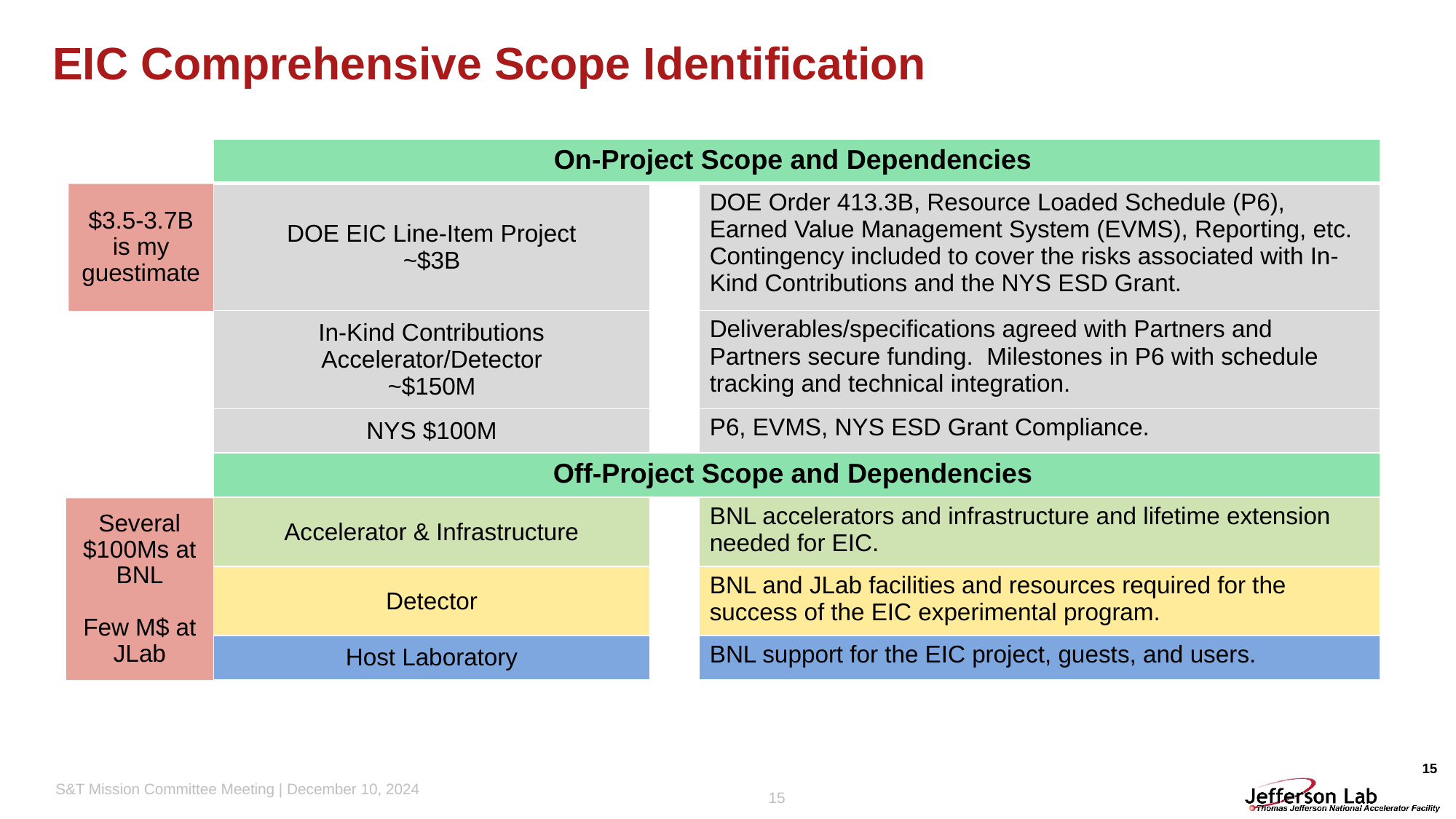

# EIC Comprehensive Scope Identification
| On-Project Scope and Dependencies |  |  |
| --- | --- | --- |
| DOE EIC Line-Item Project ~$3B |  | DOE Order 413.3B, Resource Loaded Schedule (P6), Earned Value Management System (EVMS), Reporting, etc. Contingency included to cover the risks associated with In-Kind Contributions and the NYS ESD Grant. |
| In-Kind Contributions Accelerator/Detector ~$150M |  | Deliverables/specifications agreed with Partners and Partners secure funding. Milestones in P6 with schedule tracking and technical integration. |
| NYS $100M |  | P6, EVMS, NYS ESD Grant Compliance. |
| Off-Project Scope and Dependencies |  |  |
| Accelerator & Infrastructure |  | BNL accelerators and infrastructure and lifetime extension needed for EIC. |
| Detector |  | BNL and JLab facilities and resources required for the success of the EIC experimental program. |
| Host Laboratory |  | BNL support for the EIC project, guests, and users. |
$3.5-3.7B is my guestimate
Several $100Ms at BNL

Few M$ at JLab
15